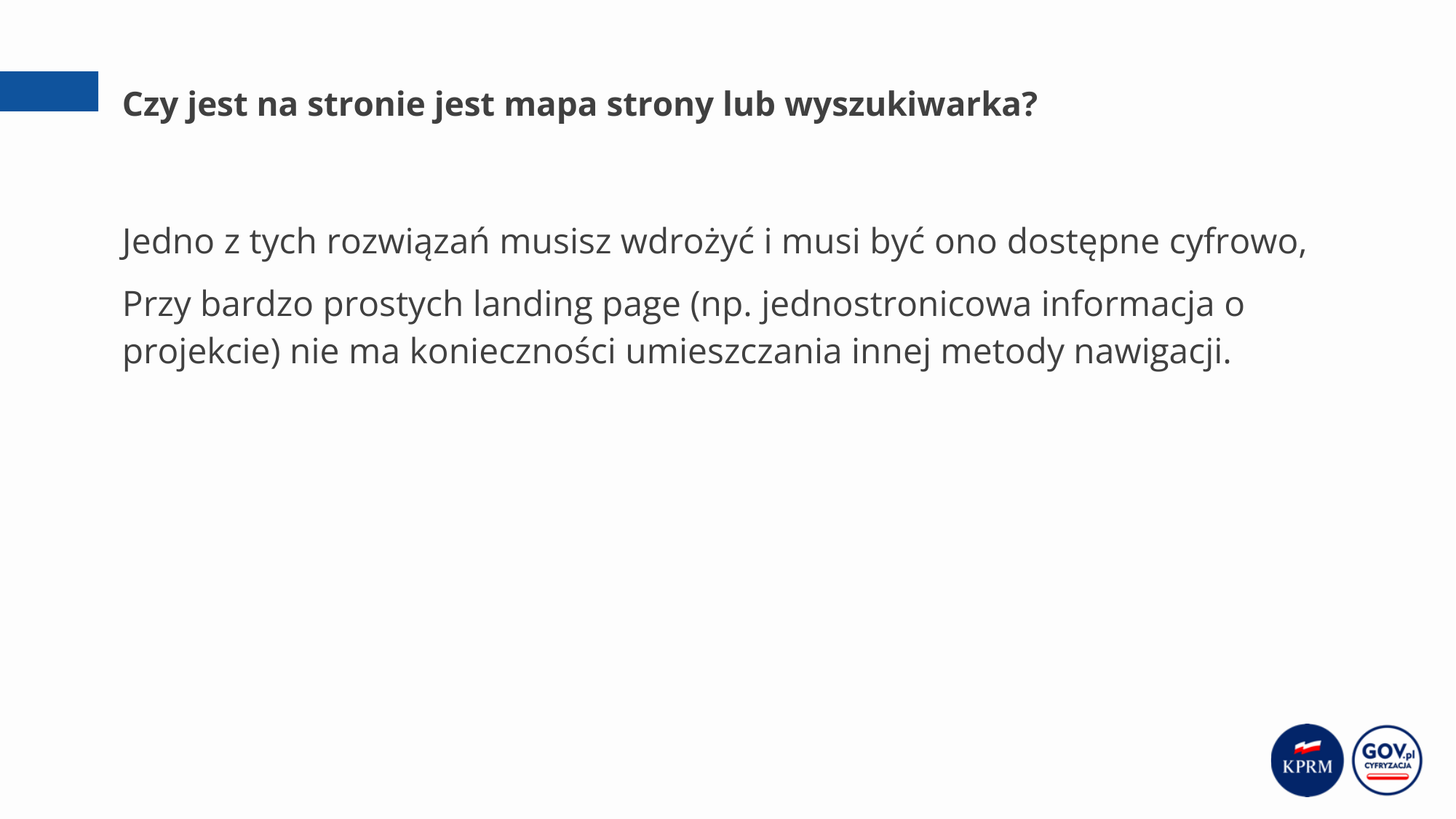

# Czy jest na stronie jest mapa strony lub wyszukiwarka?
Jedno z tych rozwiązań musisz wdrożyć i musi być ono dostępne cyfrowo,
Przy bardzo prostych landing page (np. jednostronicowa informacja o projekcie) nie ma konieczności umieszczania innej metody nawigacji.